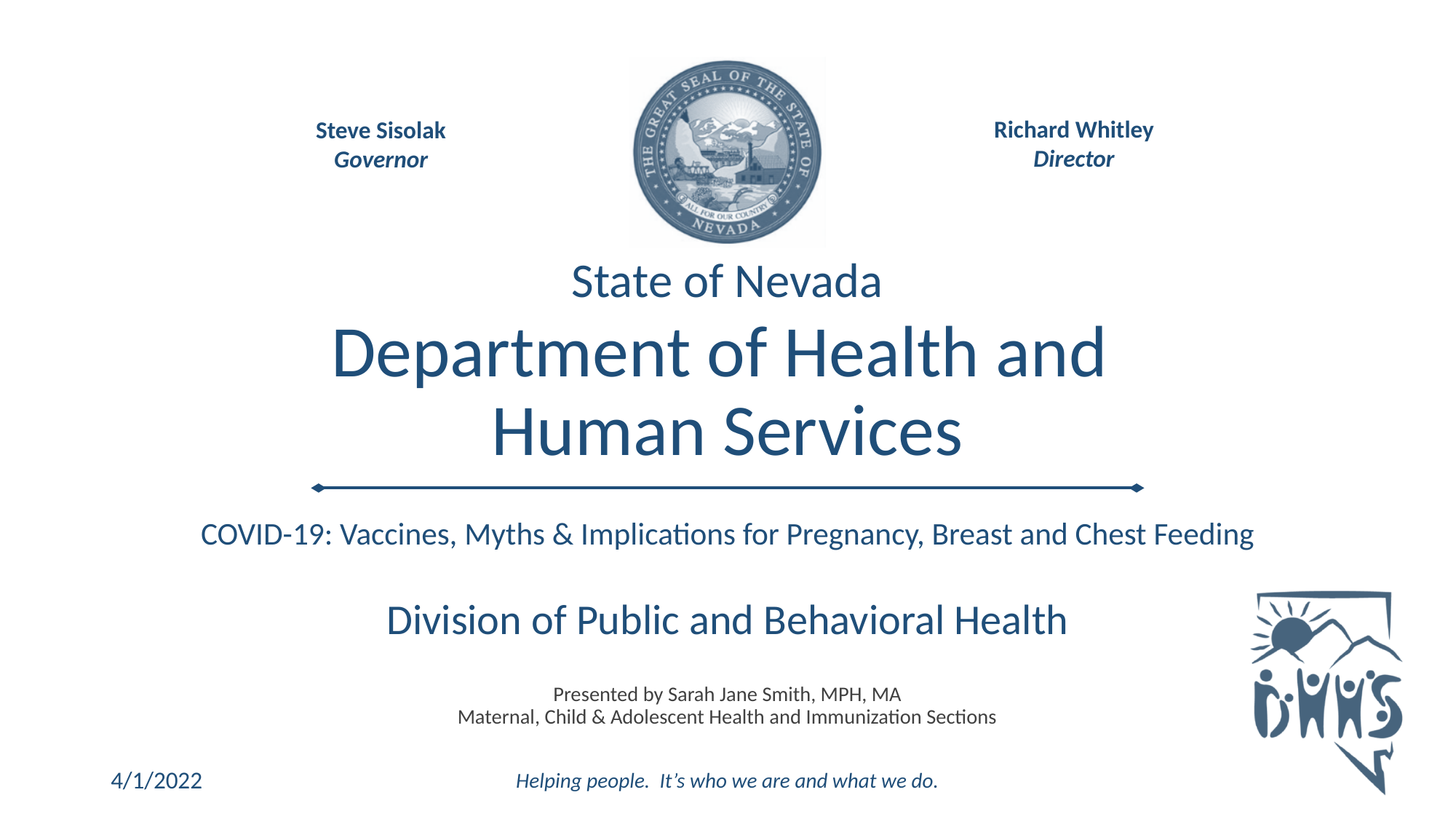

COVID-19: Vaccines, Myths & Implications for Pregnancy, Breast and Chest Feeding
# Division of Public and Behavioral Health
Presented by Sarah Jane Smith, MPH, MA
Maternal, Child & Adolescent Health and Immunization Sections
4/1/2022